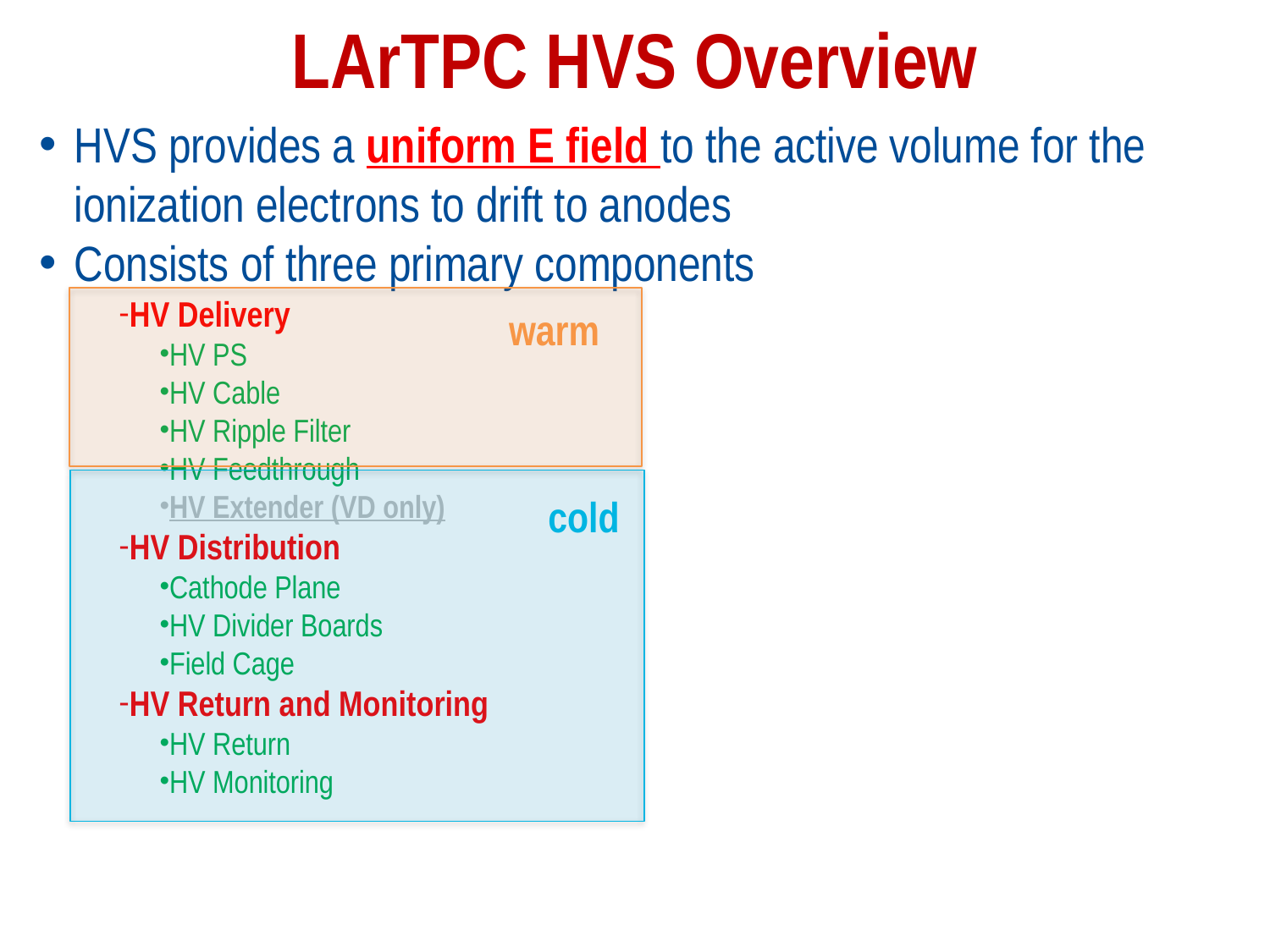

Feb. 17, 2024
DUNE FD1 & FD2 FC Workshop 2
11
# LArTPC HVS Overview
HVS provides a uniform E field to the active volume for the ionization electrons to drift to anodes
Consists of three primary components
HV Delivery
HV PS
HV Cable
HV Ripple Filter
HV Feedthrough
HV Extender (VD only)
HV Distribution
Cathode Plane
HV Divider Boards
Field Cage
HV Return and Monitoring
HV Return
HV Monitoring

warm

cold